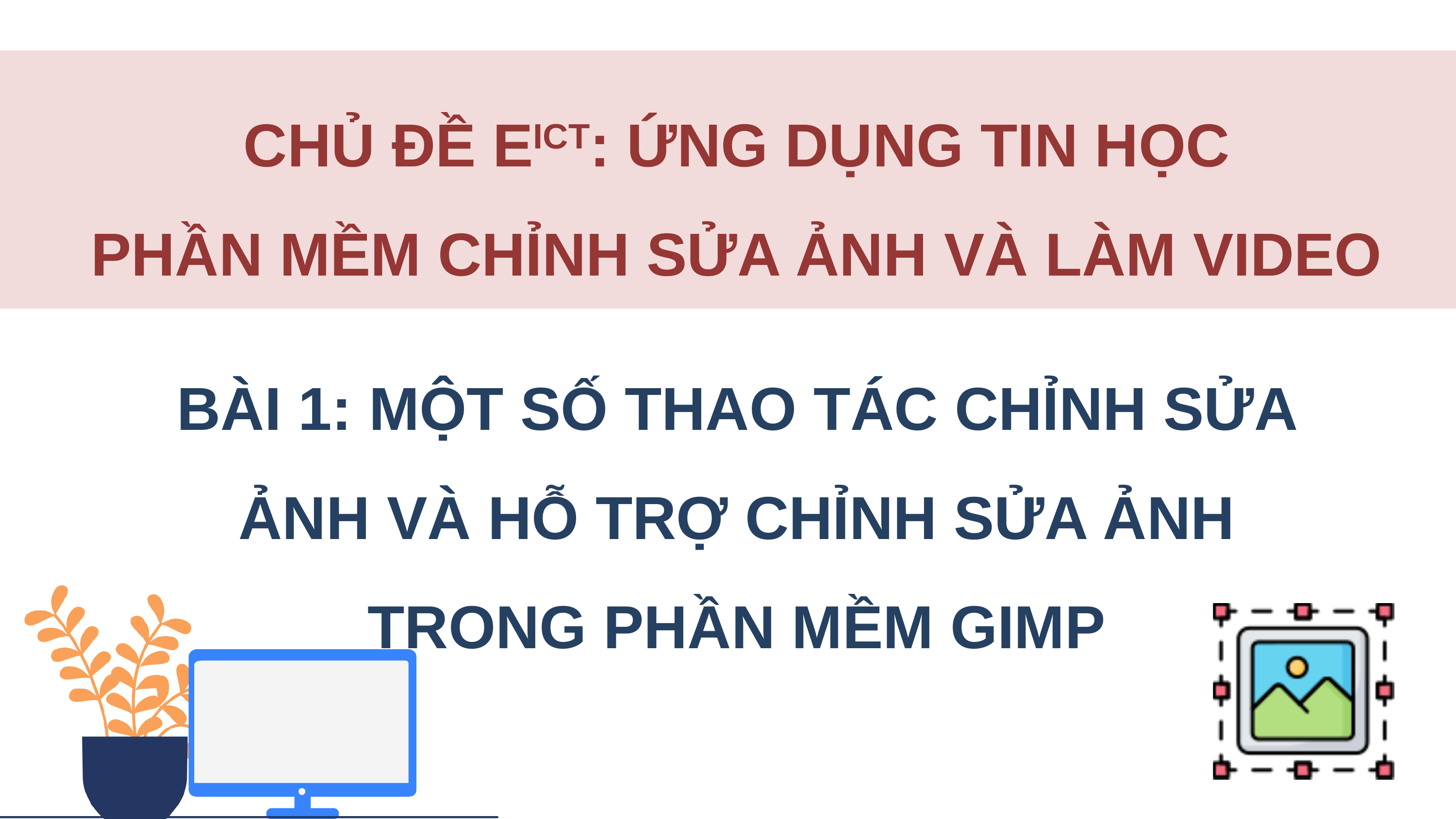

CHỦ ĐỀ EICT: ỨNG DỤNG TIN HỌC
PHẦN MỀM CHỈNH SỬA ẢNH VÀ LÀM VIDEO
BÀI 1: MỘT SỐ THAO TÁC CHỈNH SỬA ẢNH VÀ HỖ TRỢ CHỈNH SỬA ẢNH TRONG PHẦN MỀM GIMP